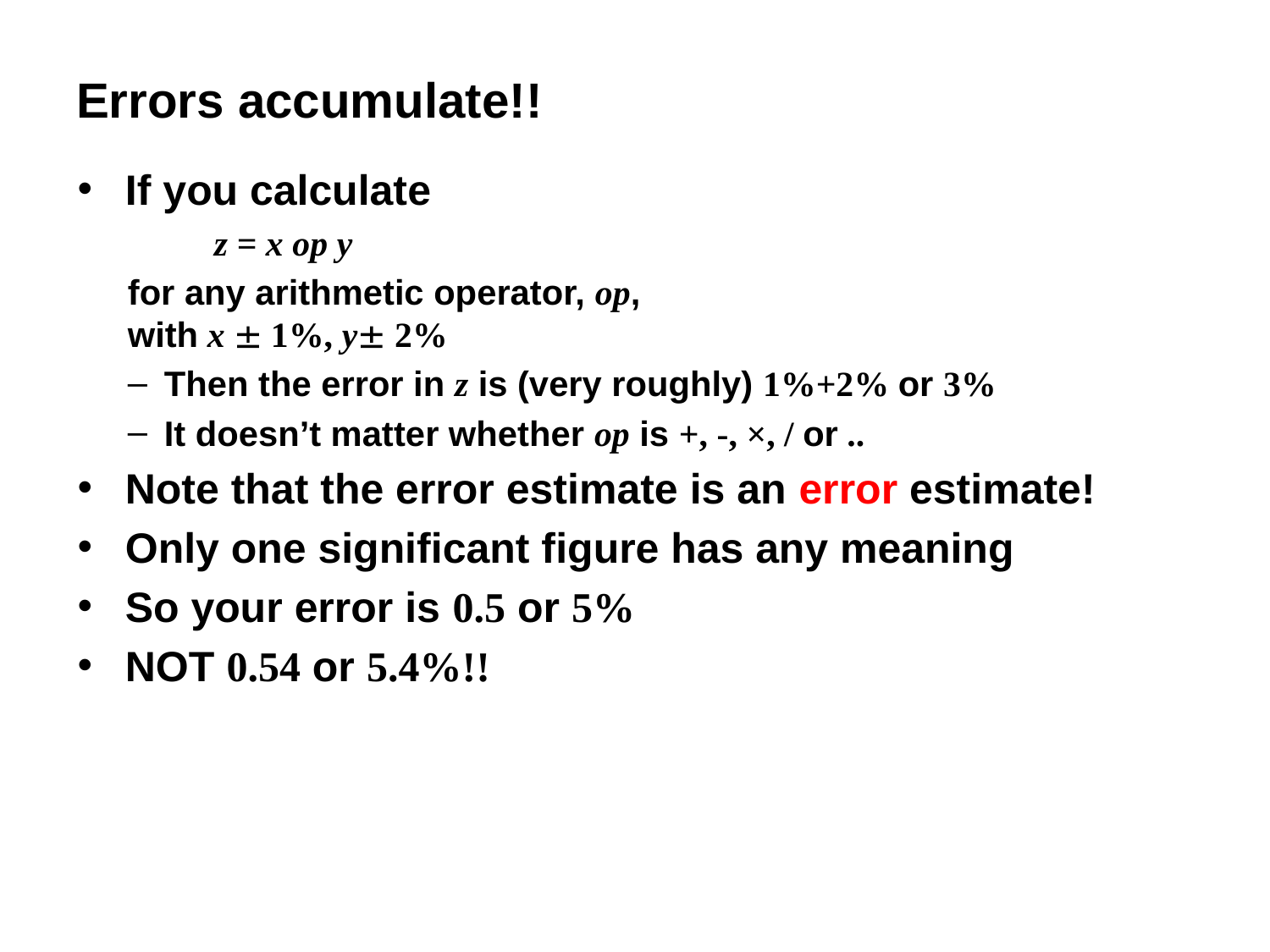

# Errors accumulate!!
If you calculate
z = x op y
for any arithmetic operator, op,
with x ± 1%, y± 2%
Then the error in z is (very roughly) 1%+2% or 3%
It doesn’t matter whether op is +, -, ×, / or ..
Note that the error estimate is an error estimate!
Only one significant figure has any meaning
So your error is 0.5 or 5%
NOT 0.54 or 5.4%!!